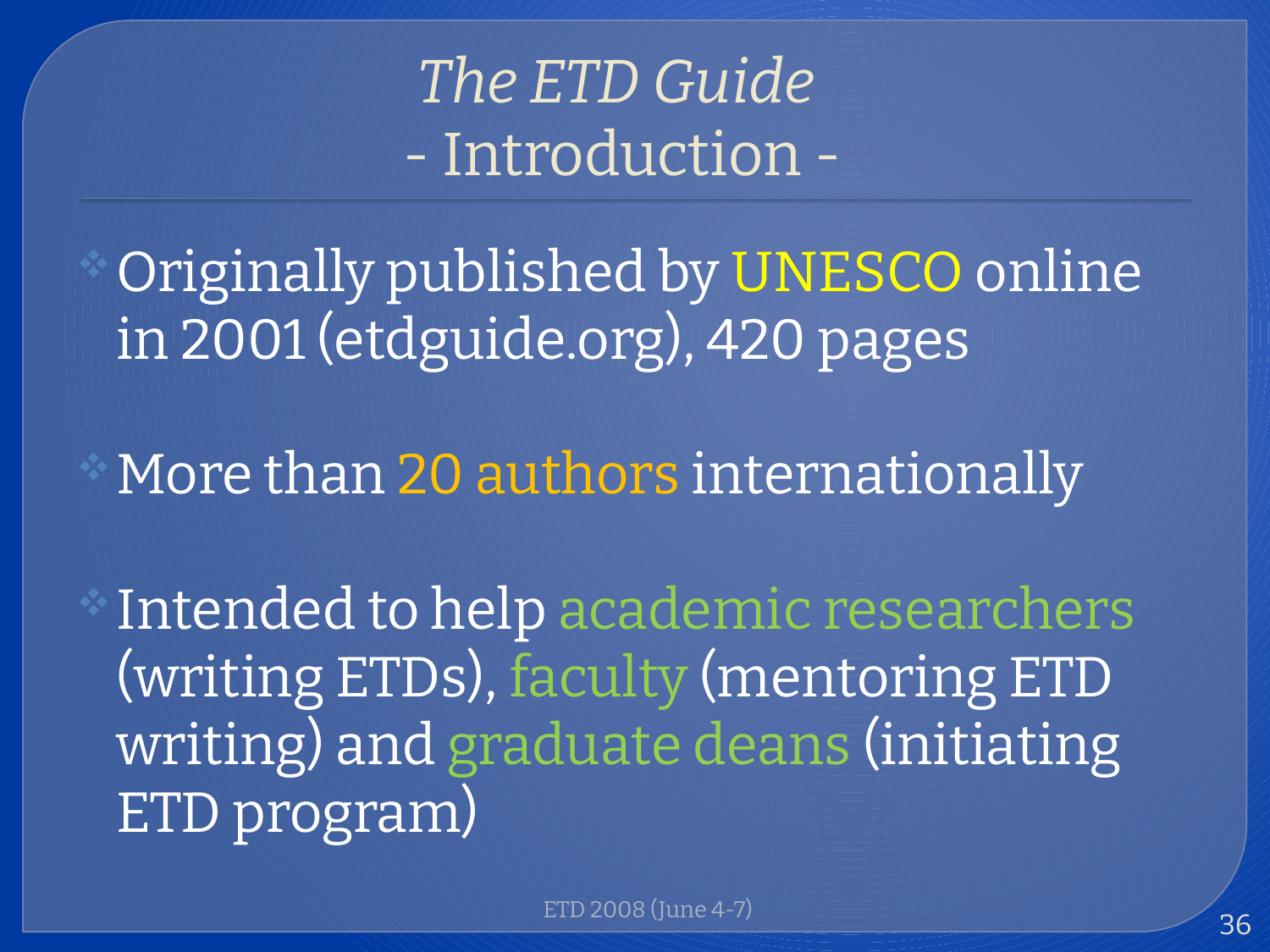

# The ETD Guide - Introduction -
Originally published by UNESCO online in 2001 (etdguide.org), 420 pages

More than 20 authors internationally

Intended to help academic researchers (writing ETDs), faculty (mentoring ETD writing) and graduate deans (initiating ETD program)
ETD 2008 (June 4-7)
36